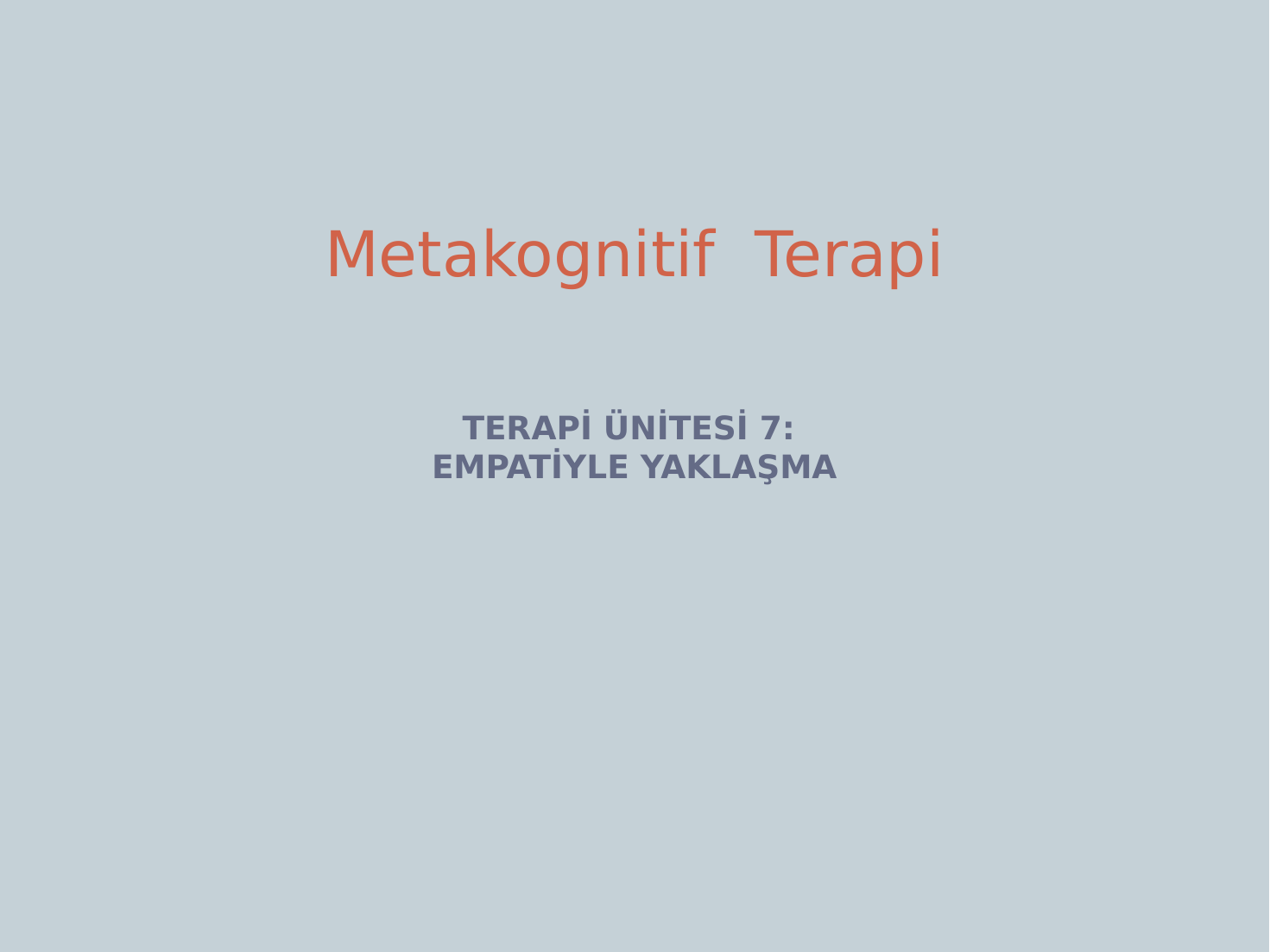

Metakognitif  Terapi
TERAPİ ÜNİTESİ 7:
EMPATİYLE YAKLAŞMA